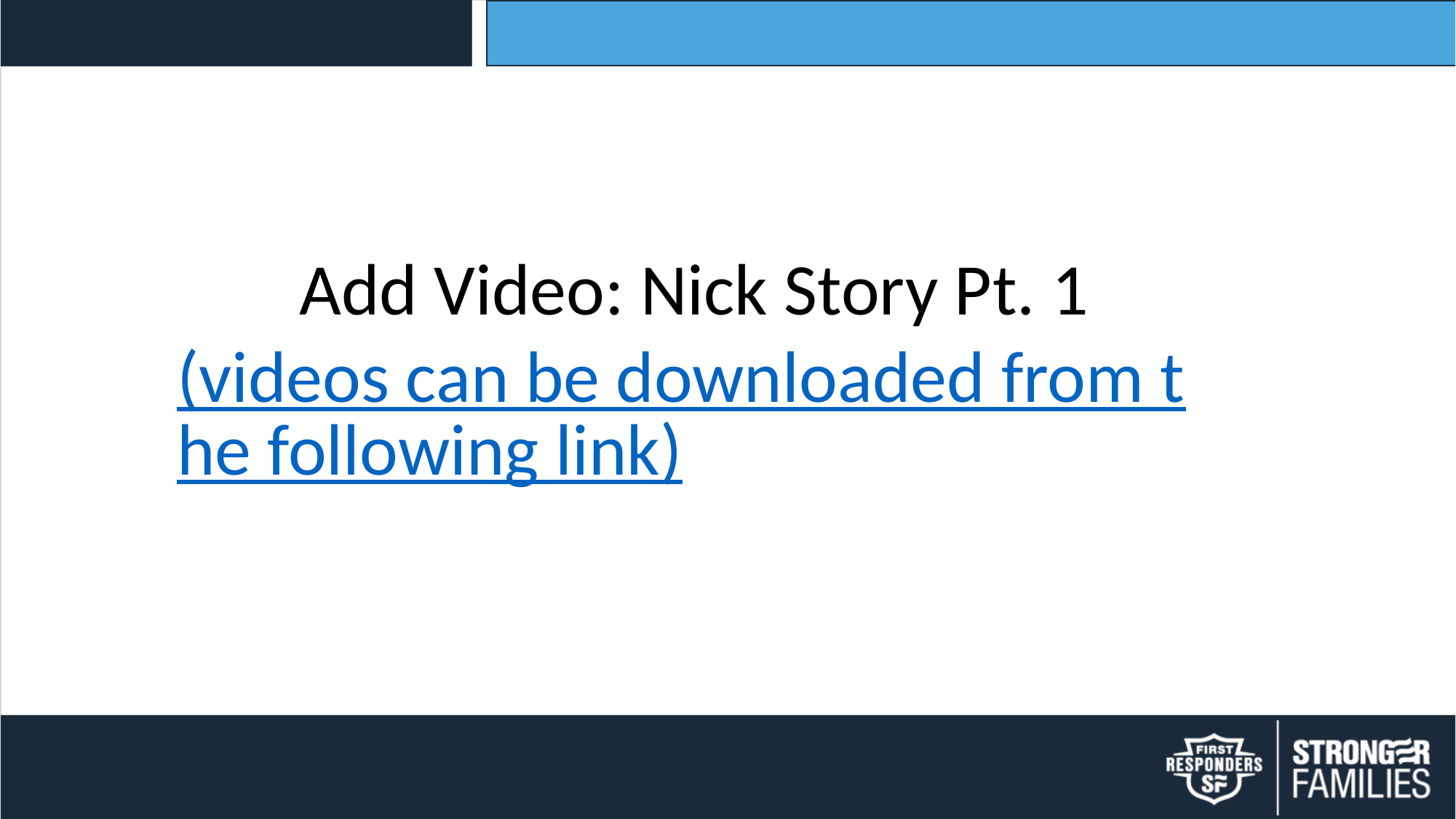

Add Video: Nick Story Pt. 1
(videos can be downloaded from the following link)